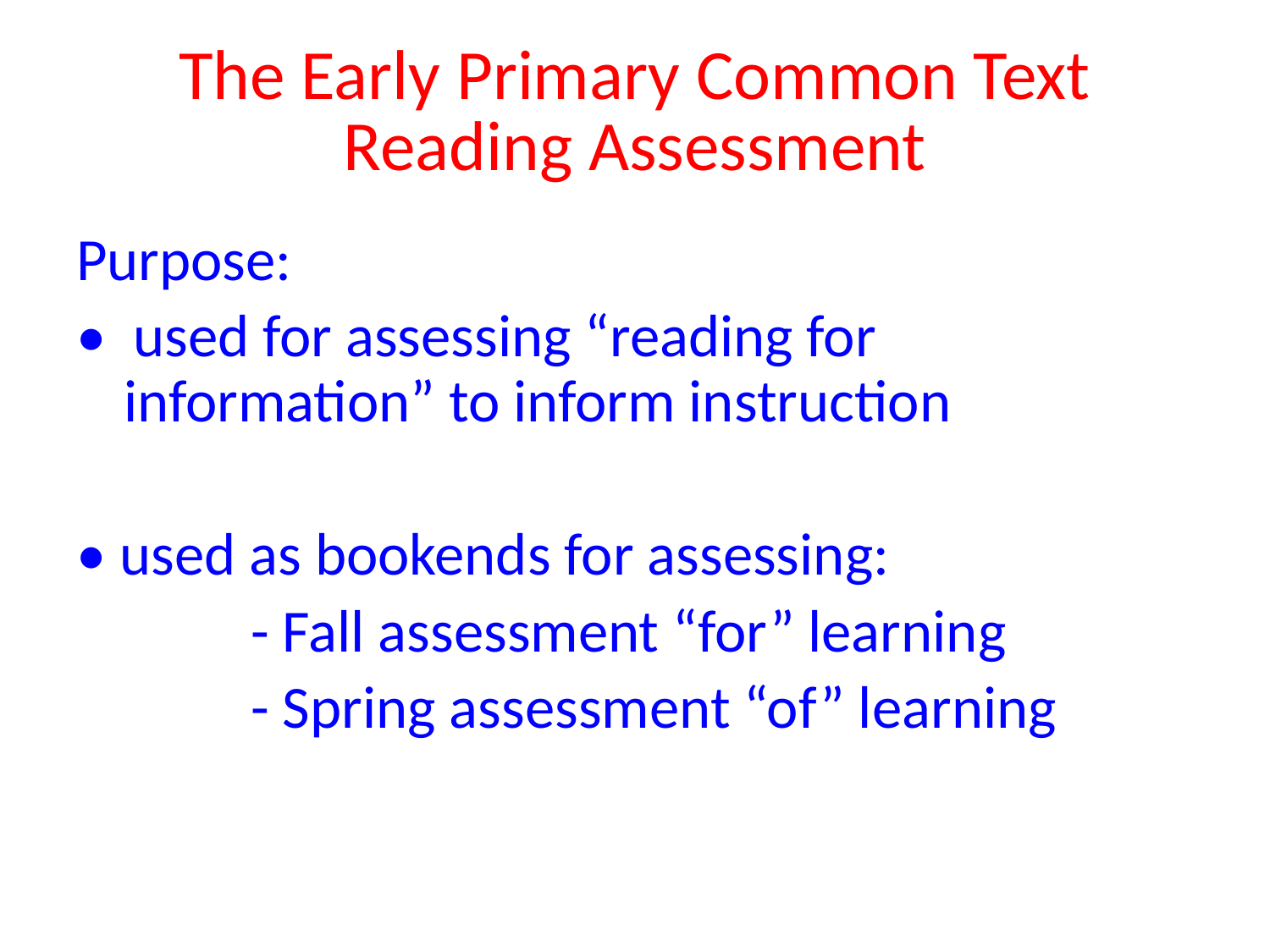

# The Early Primary Common Text Reading Assessment
Purpose:
•  used for assessing “reading for information” to inform instruction

• used as bookends for assessing:
		- Fall assessment “for” learning
		- Spring assessment “of” learning